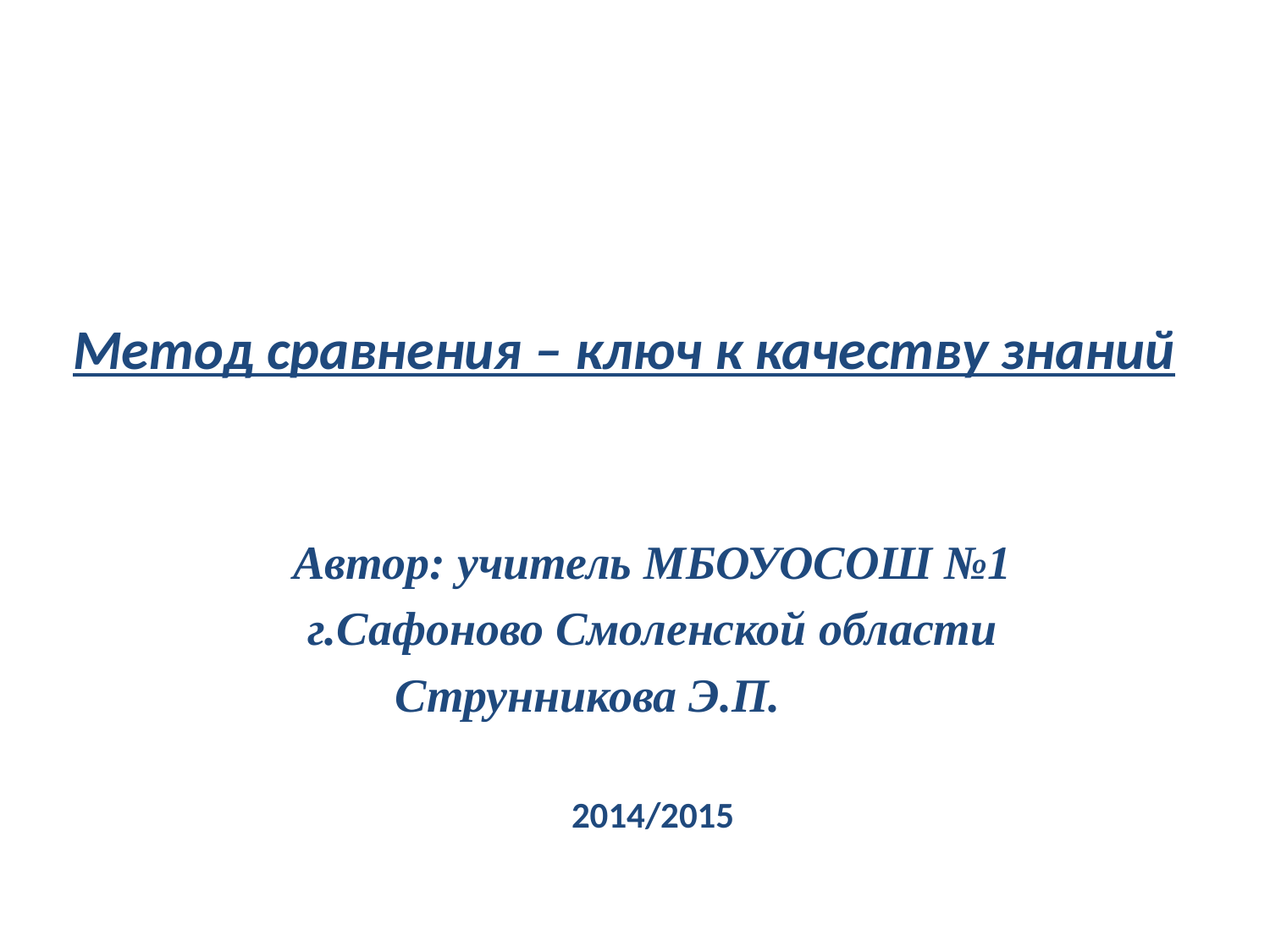

# Метод сравнения – ключ к качеству знаний
Автор: учитель МБОУОСОШ №1
 г.Сафоново Смоленской области
 Струнникова Э.П.

2014/2015